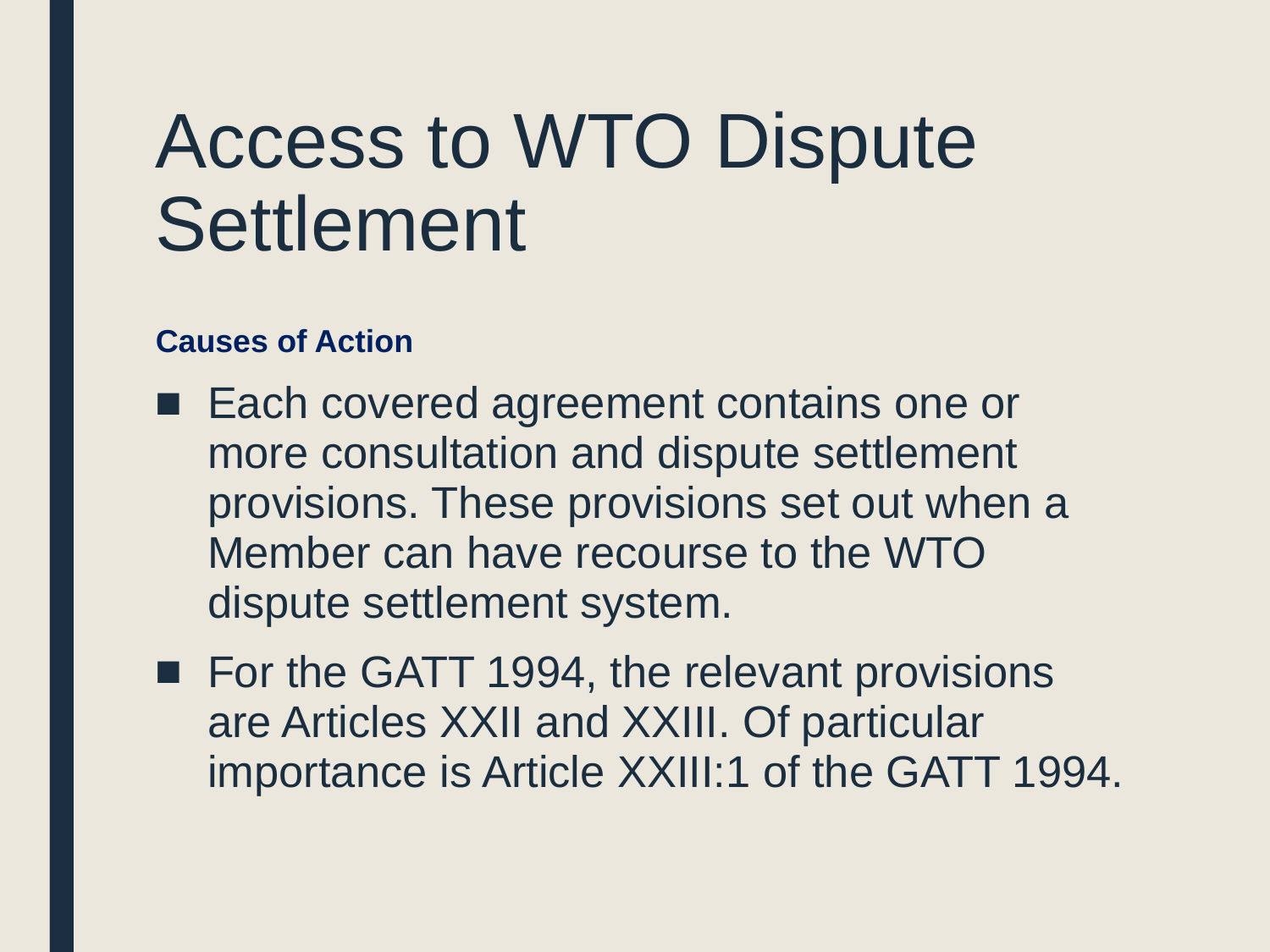

# Access to WTO Dispute Settlement
Causes of Action
Each covered agreement contains one or more consultation and dispute settlement provisions. These provisions set out when a Member can have recourse to the WTO dispute settlement system.
For the GATT 1994, the relevant provisions are Articles XXII and XXIII. Of particular importance is Article XXIII:1 of the GATT 1994.